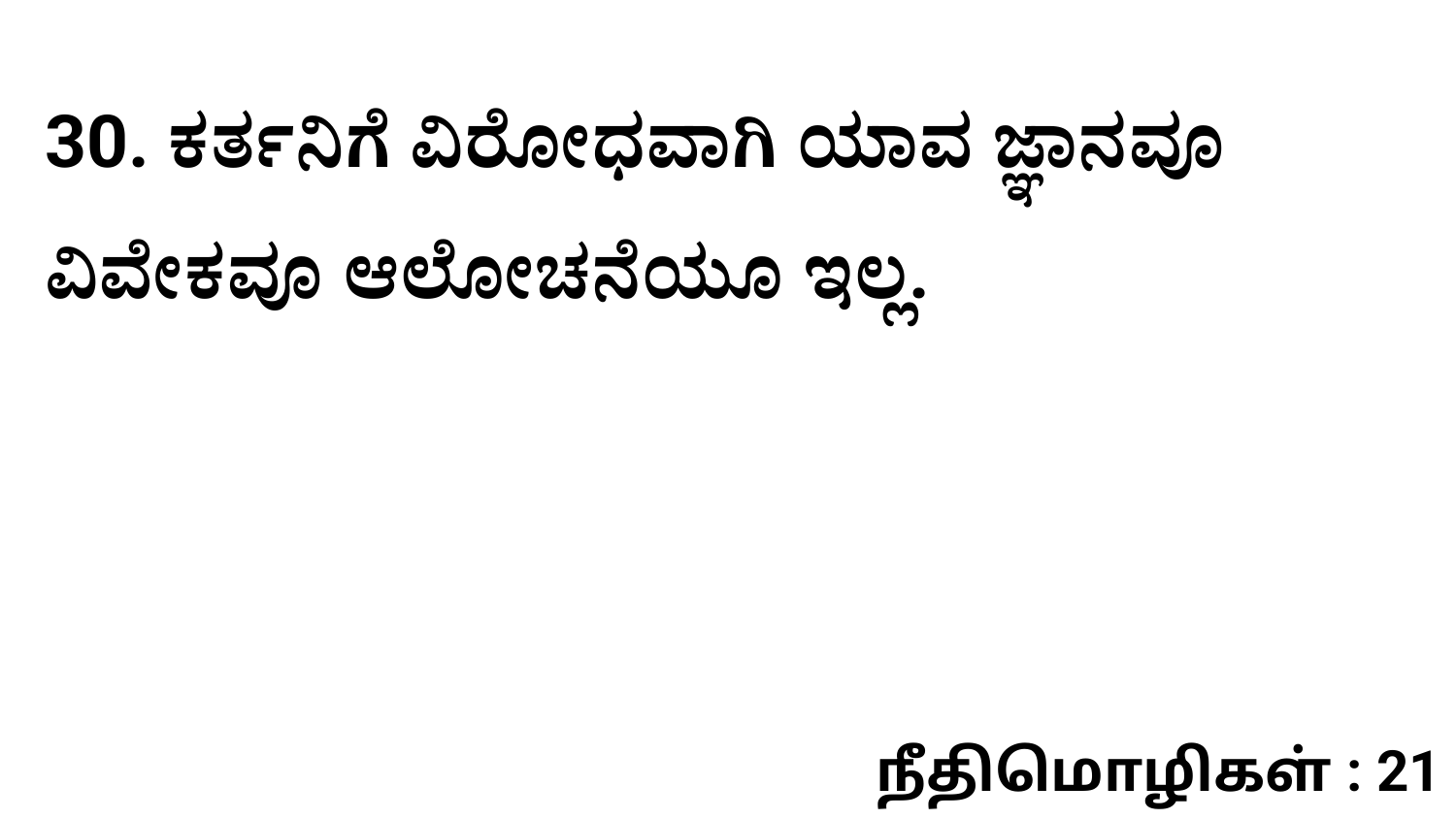

30. ಕರ್ತನಿಗೆ ವಿರೋಧವಾಗಿ ಯಾವ ಜ್ಞಾನವೂ ವಿವೇಕವೂ ಆಲೋಚನೆಯೂ ಇಲ್ಲ.
நீதிமொழிகள் : 21